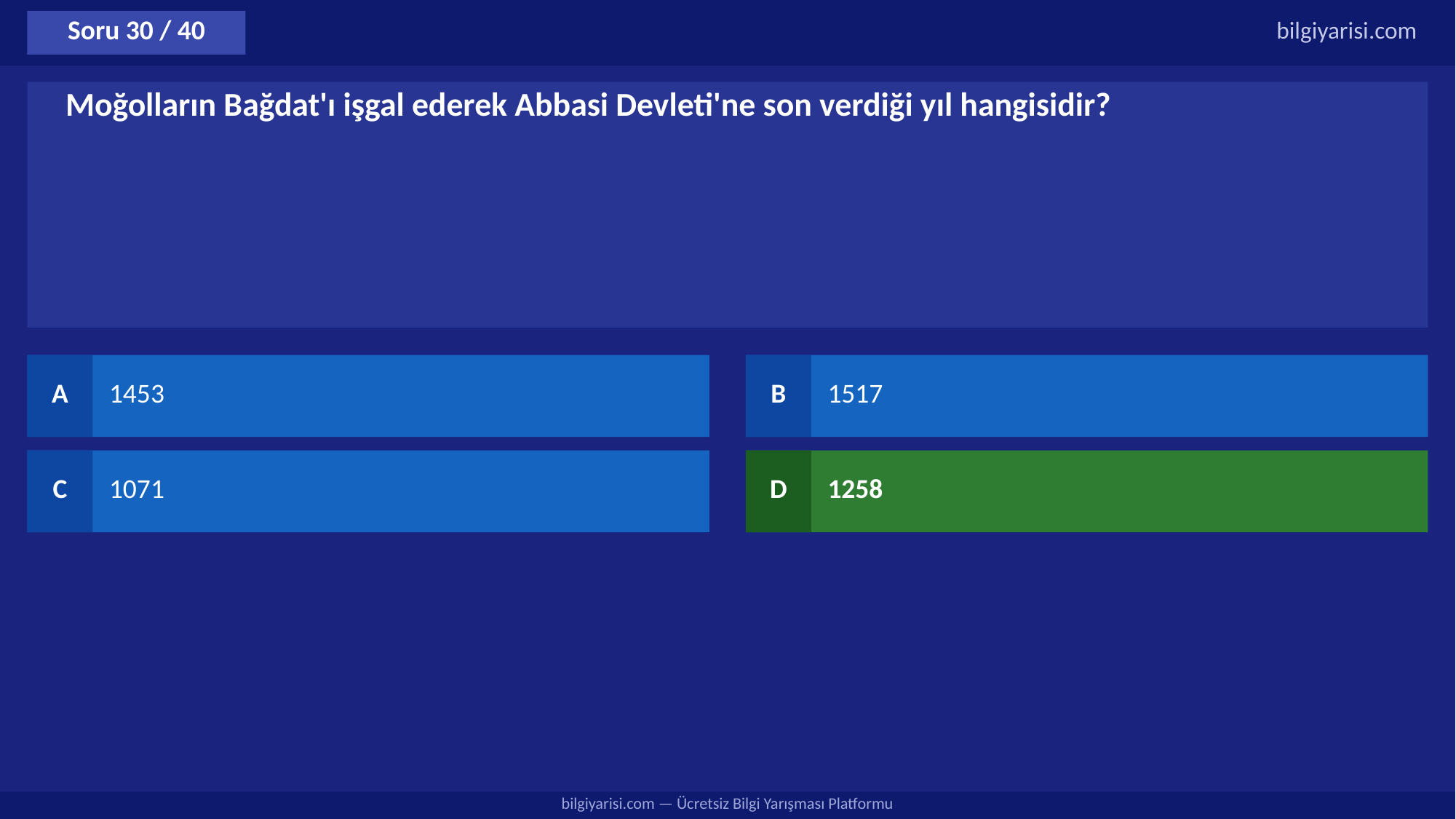

Soru 30 / 40
bilgiyarisi.com

Moğolların Bağdat'ı işgal ederek Abbasi Devleti'ne son verdiği yıl hangisidir?

A
1453

B
1517

C
1071

D
1258
bilgiyarisi.com — Ücretsiz Bilgi Yarışması Platformu